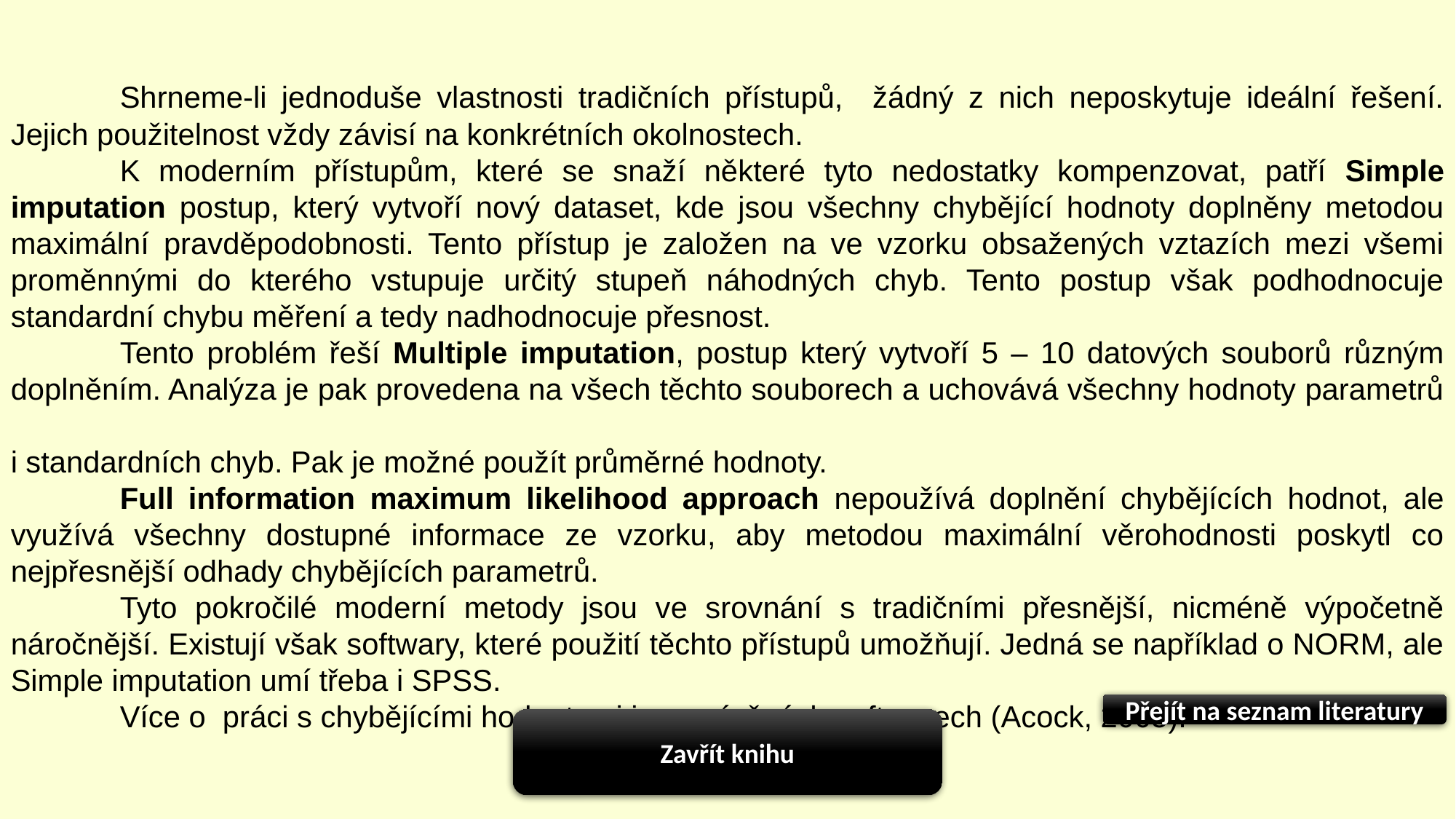

Shrneme-li jednoduše vlastnosti tradičních přístupů,  žádný z nich neposkytuje ideální řešení. Jejich použitelnost vždy závisí na konkrétních okolnostech.
	K moderním přístupům, které se snaží některé tyto nedostatky kompenzovat, patří Simple imputation postup, který vytvoří nový dataset, kde jsou všechny chybějící hodnoty doplněny metodou maximální pravděpodobnosti. Tento přístup je založen na ve vzorku obsažených vztazích mezi všemi proměnnými do kterého vstupuje určitý stupeň náhodných chyb. Tento postup však podhodnocuje standardní chybu měření a tedy nadhodnocuje přesnost.
	Tento problém řeší Multiple imputation, postup který vytvoří 5 – 10 datových souborů různým doplněním. Analýza je pak provedena na všech těchto souborech a uchovává všechny hodnoty parametrů
i standardních chyb. Pak je možné použít průměrné hodnoty.
	Full information maximum likelihood approach nepoužívá doplnění chybějících hodnot, ale využívá všechny dostupné informace ze vzorku, aby metodou maximální věrohodnosti poskytl co nejpřesnější odhady chybějících parametrů.
	Tyto pokročilé moderní metody jsou ve srovnání s tradičními přesnější, nicméně výpočetně náročnější. Existují však softwary, které použití těchto přístupů umožňují. Jedná se například o NORM, ale Simple imputation umí třeba i SPSS.
	Více o  práci s chybějícími hodnotami i  o zmíněných softwarech (Acock, 2005).
Přejít na seznam literatury
Zavřít knihu